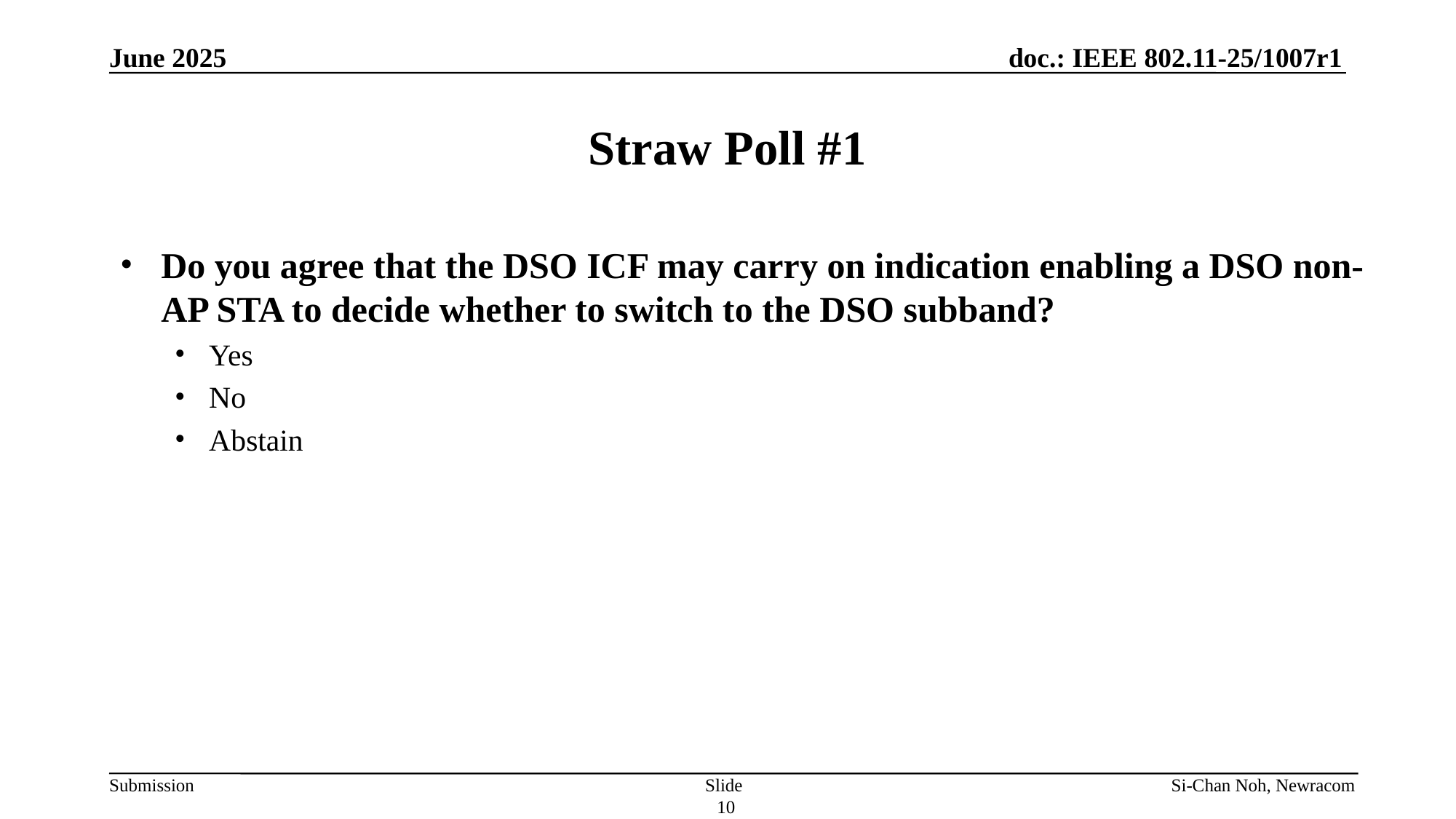

June 2025
# Straw Poll #1
Do you agree that the DSO ICF may carry on indication enabling a DSO non-AP STA to decide whether to switch to the DSO subband?
Yes
No
Abstain
Slide 10
Si-Chan Noh, Newracom